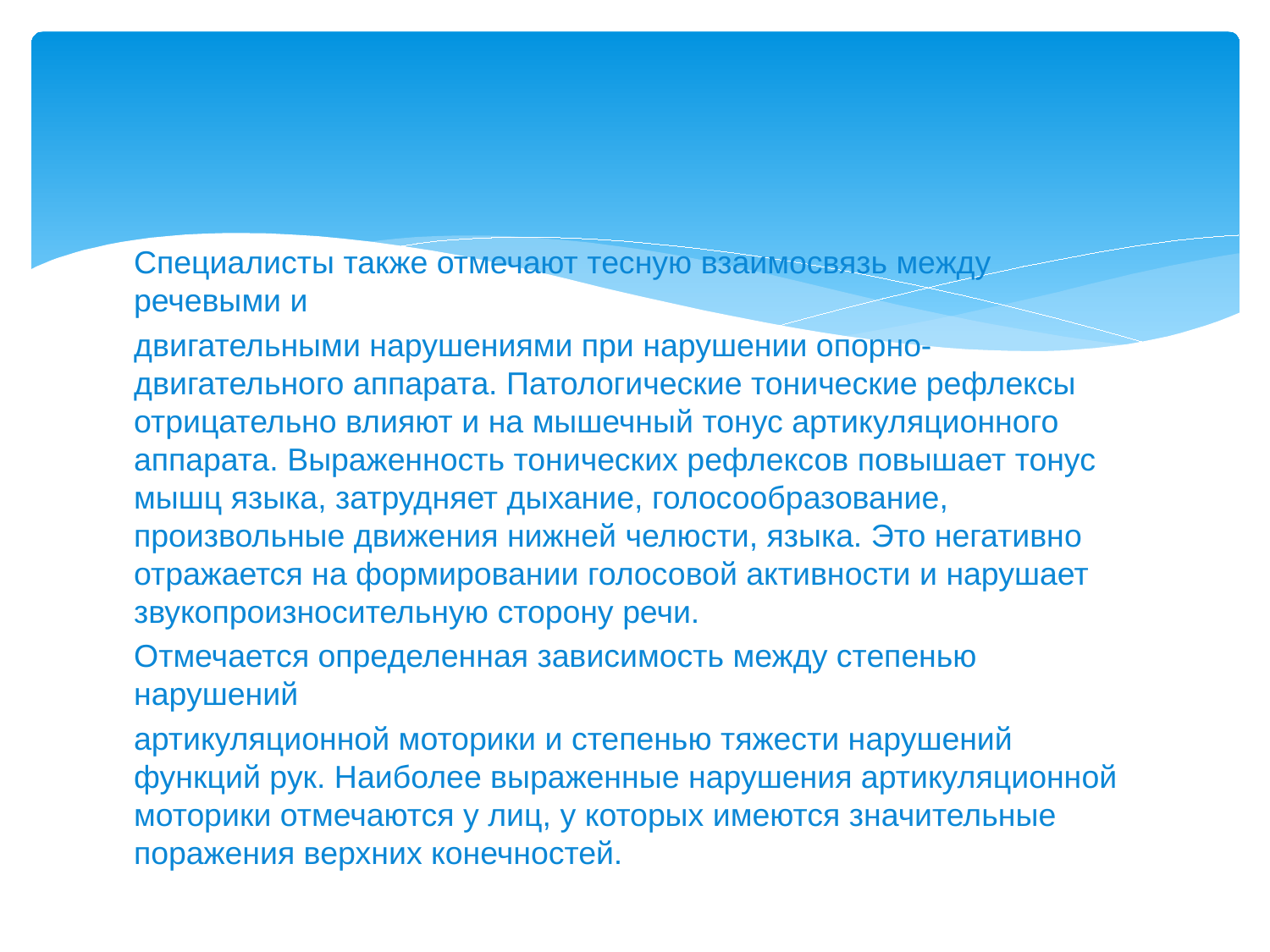

#
Специалисты также отмечают тесную взаимосвязь между речевыми и
двигательными нарушениями при нарушении опорно-двигательного аппарата. Патологические тонические рефлексы отрицательно влияют и на мышечный тонус артикуляционного аппарата. Выраженность тонических рефлексов повышает тонус мышц языка, затрудняет дыхание, голосообразование, произвольные движения нижней челюсти, языка. Это негативно отражается на формировании голосовой активности и нарушает звукопроизносительную сторону речи.
Отмечается определенная зависимость между степенью нарушений
артикуляционной моторики и степенью тяжести нарушений функций рук. Наиболее выраженные нарушения артикуляционной моторики отмечаются у лиц, у которых имеются значительные поражения верхних конечностей.